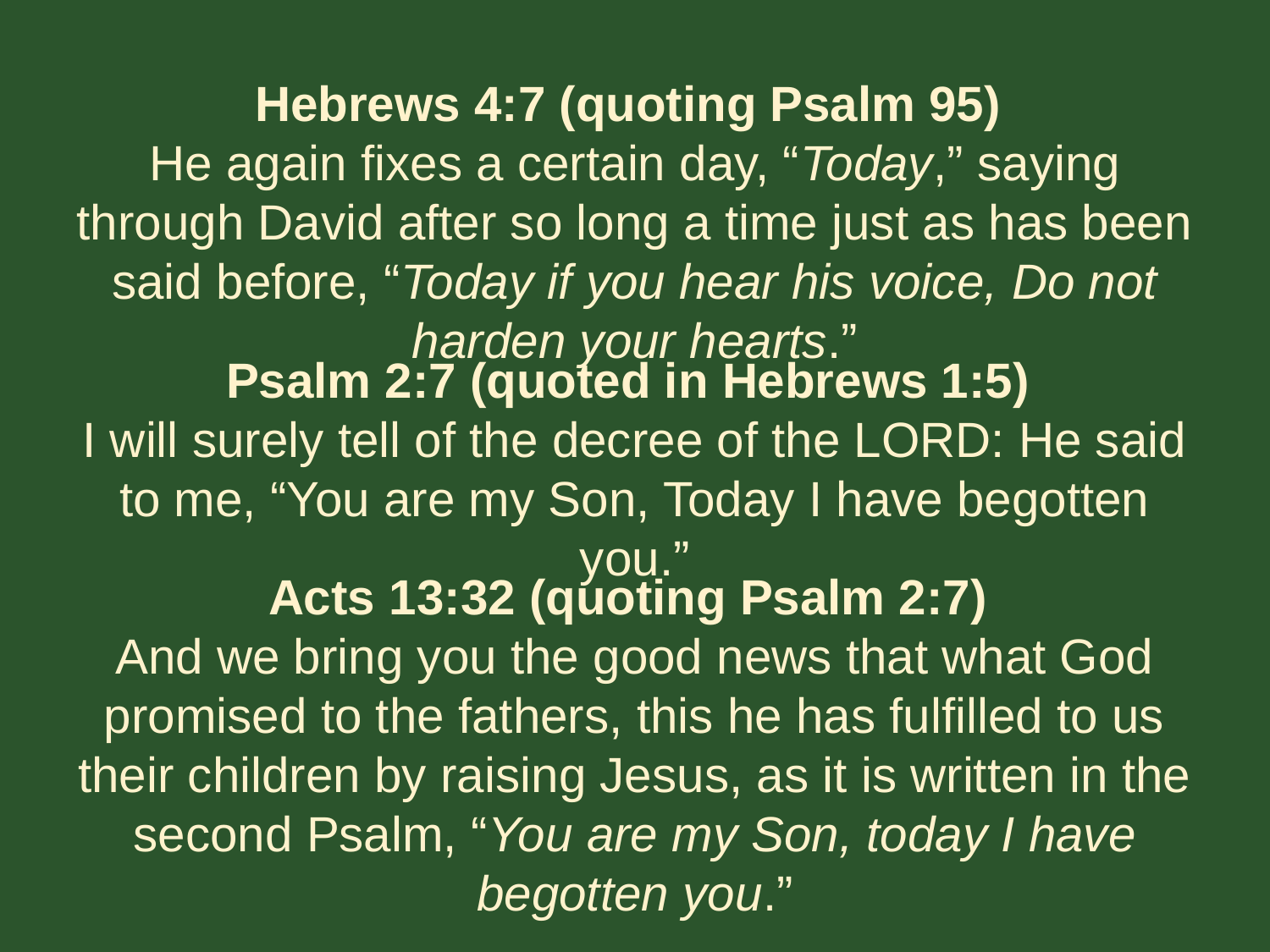

Hebrews 4:7 (quoting Psalm 95)
He again fixes a certain day, “Today,” saying through David after so long a time just as has been said before, “Today if you hear his voice, Do not harden your hearts.”
Psalm 2:7 (quoted in Hebrews 1:5)
I will surely tell of the decree of the LORD: He said to me, “You are my Son, Today I have begotten you.”
Acts 13:32 (quoting Psalm 2:7)
And we bring you the good news that what God promised to the fathers, this he has fulfilled to us their children by raising Jesus, as it is written in the second Psalm, “You are my Son, today I have begotten you.”